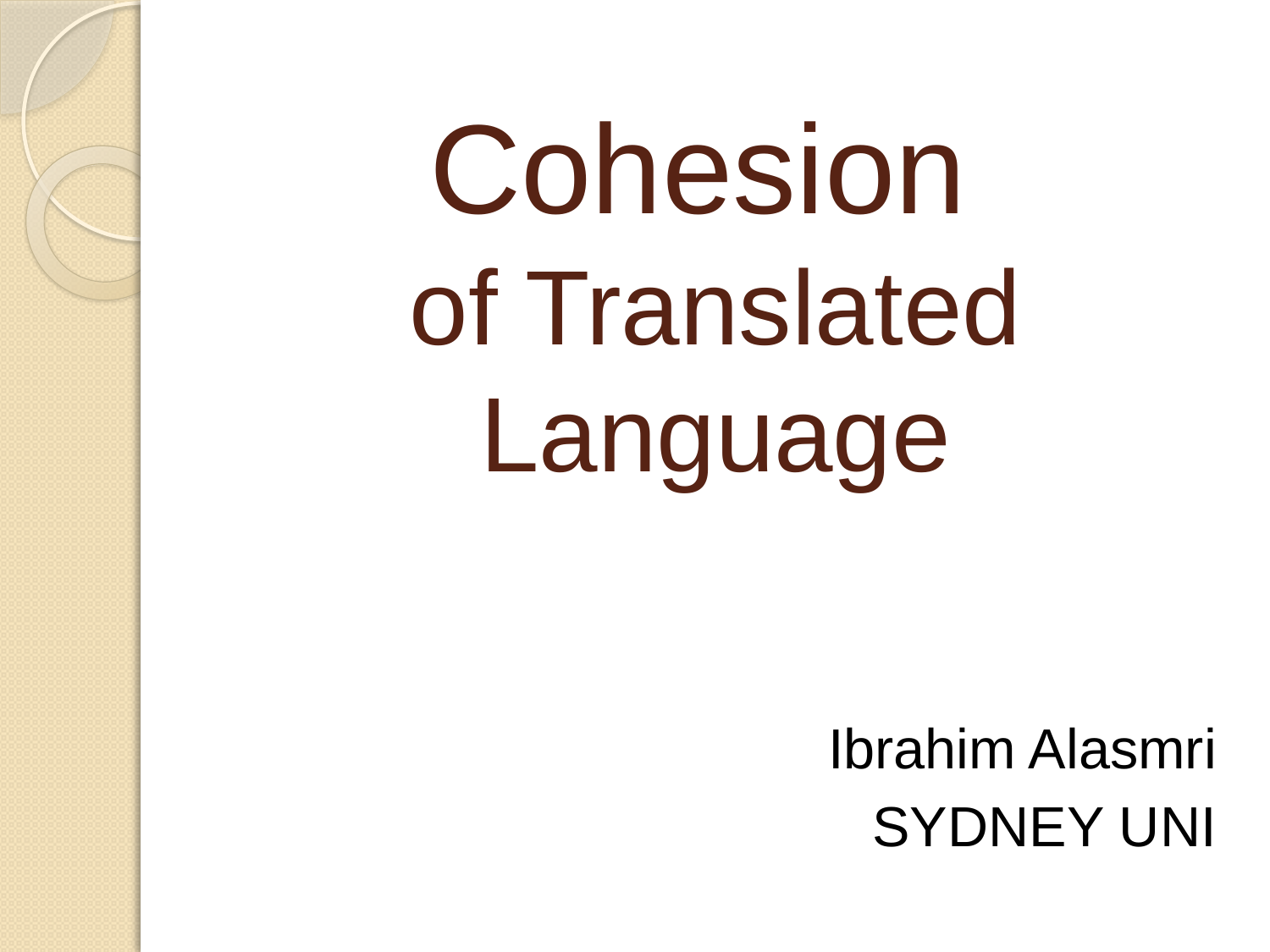

# Cohesion of Translated Language
Ibrahim Alasmri
SYDNEY UNI